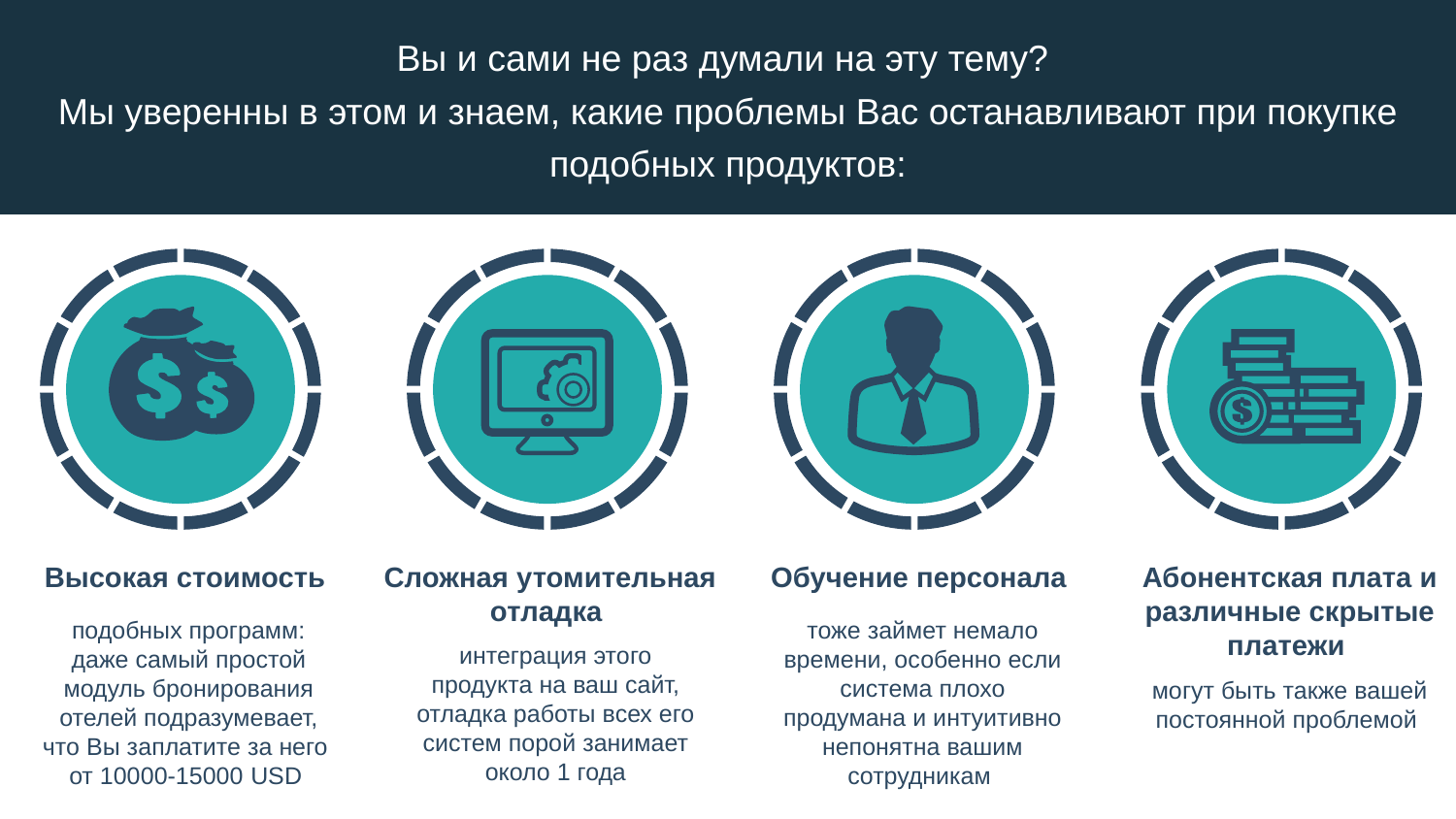

Вы и сами не раз думали на эту тему?
Мы уверенны в этом и знаем, какие проблемы Вас останавливают при покупке подобных продуктов:

Высокая стоимость
подобных программ: даже самый простой модуль бронирования отелей подразумевает, что Вы заплатите за него  от 10000-15000 USD
Обучение персонала
тоже займет немало времени, особенно если система плохо продумана и интуитивно непонятна вашим сотрудникам
Абонентская плата и различные скрытые платежи
могут быть также вашей постоянной проблемой
Сложная утомительная отладка

интеграция этого продукта на ваш сайт, отладка работы всех его систем порой занимает около 1 года